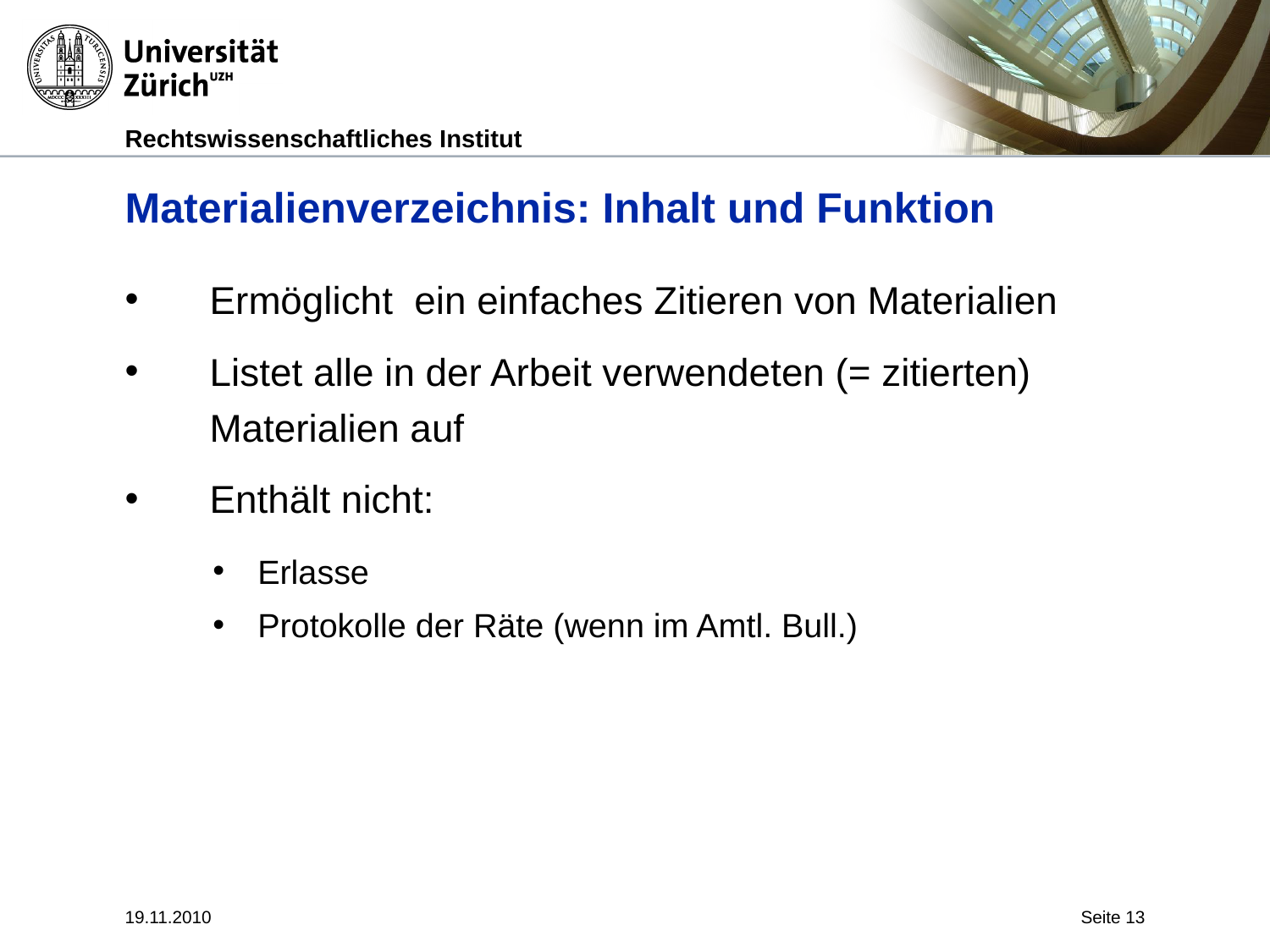

# Materialienverzeichnis: Inhalt und Funktion
Ermöglicht  ein einfaches Zitieren von Materialien
Listet alle in der Arbeit verwendeten (= zitierten) Materialien auf
Enthält nicht:
Erlasse
Protokolle der Räte (wenn im Amtl. Bull.)

19.11.2010
Seite 13